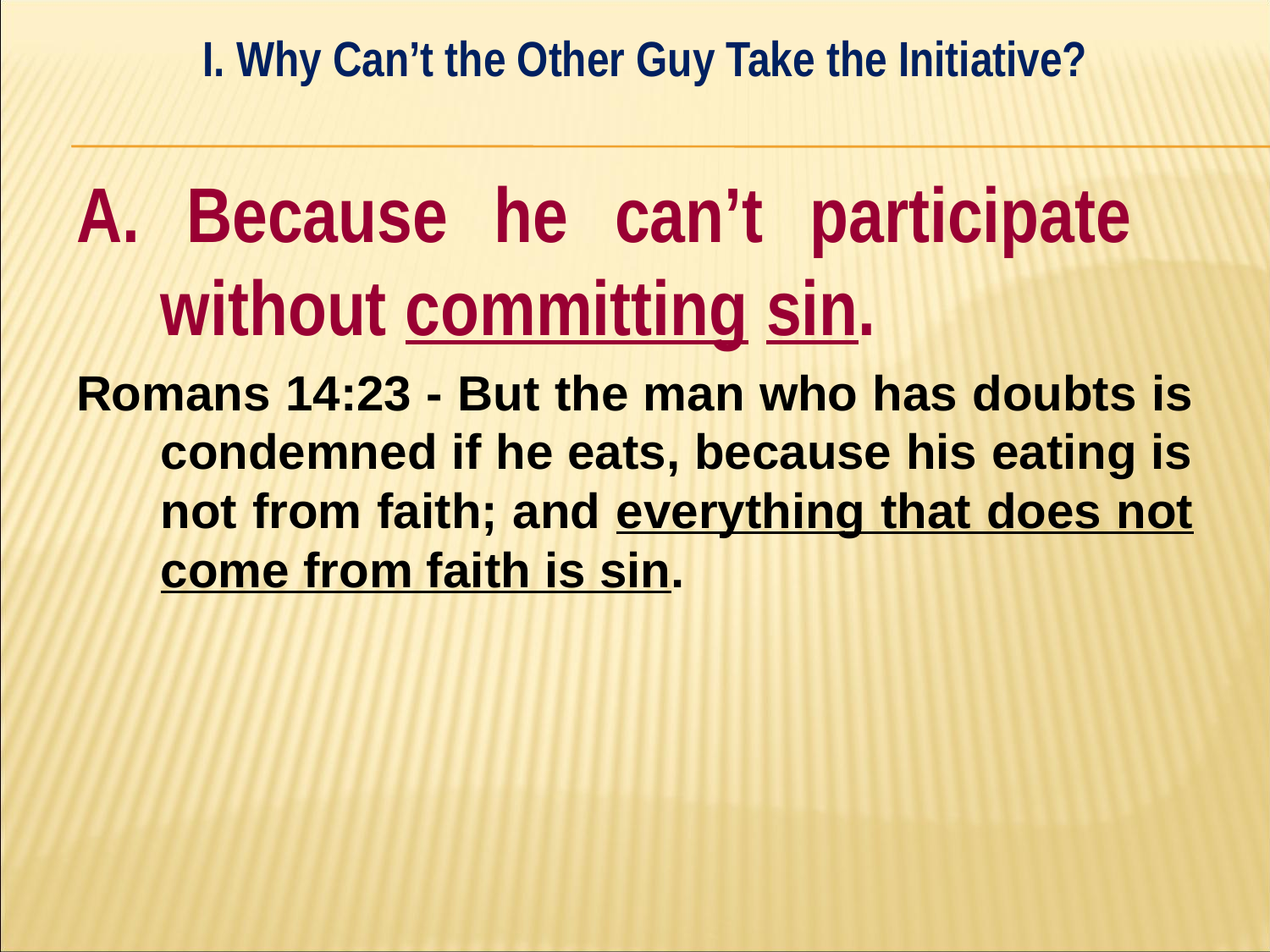

I. Why Can’t the Other Guy Take the Initiative?
#
A. Because he can’t participate 	without committing sin.
Romans 14:23 - But the man who has doubts is condemned if he eats, because his eating is not from faith; and everything that does not come from faith is sin.